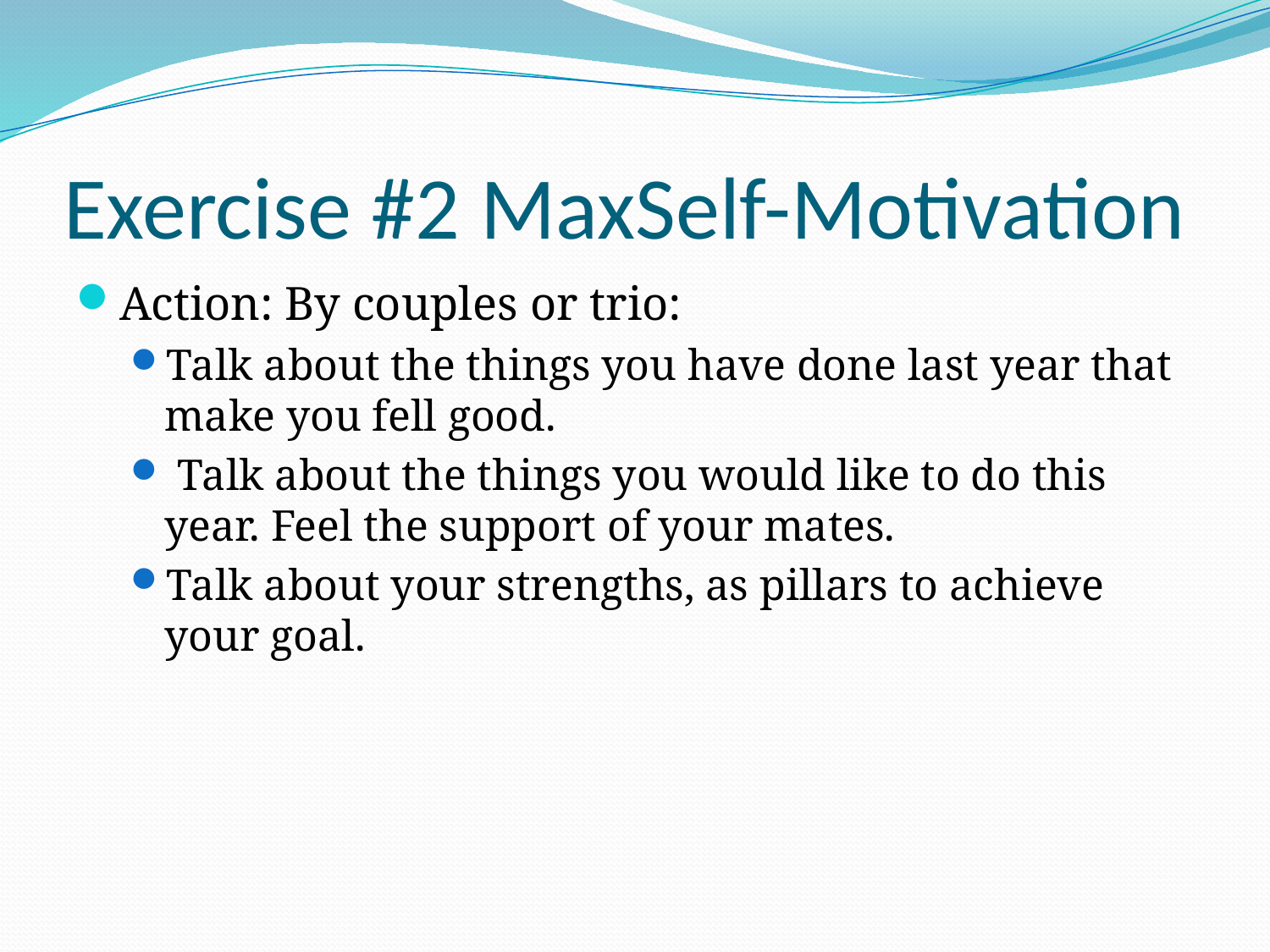

# Exercise #2 MaxSelf-Motivation
Action: By couples or trio:
Talk about the things you have done last year that make you fell good.
 Talk about the things you would like to do this year. Feel the support of your mates.
Talk about your strengths, as pillars to achieve your goal.